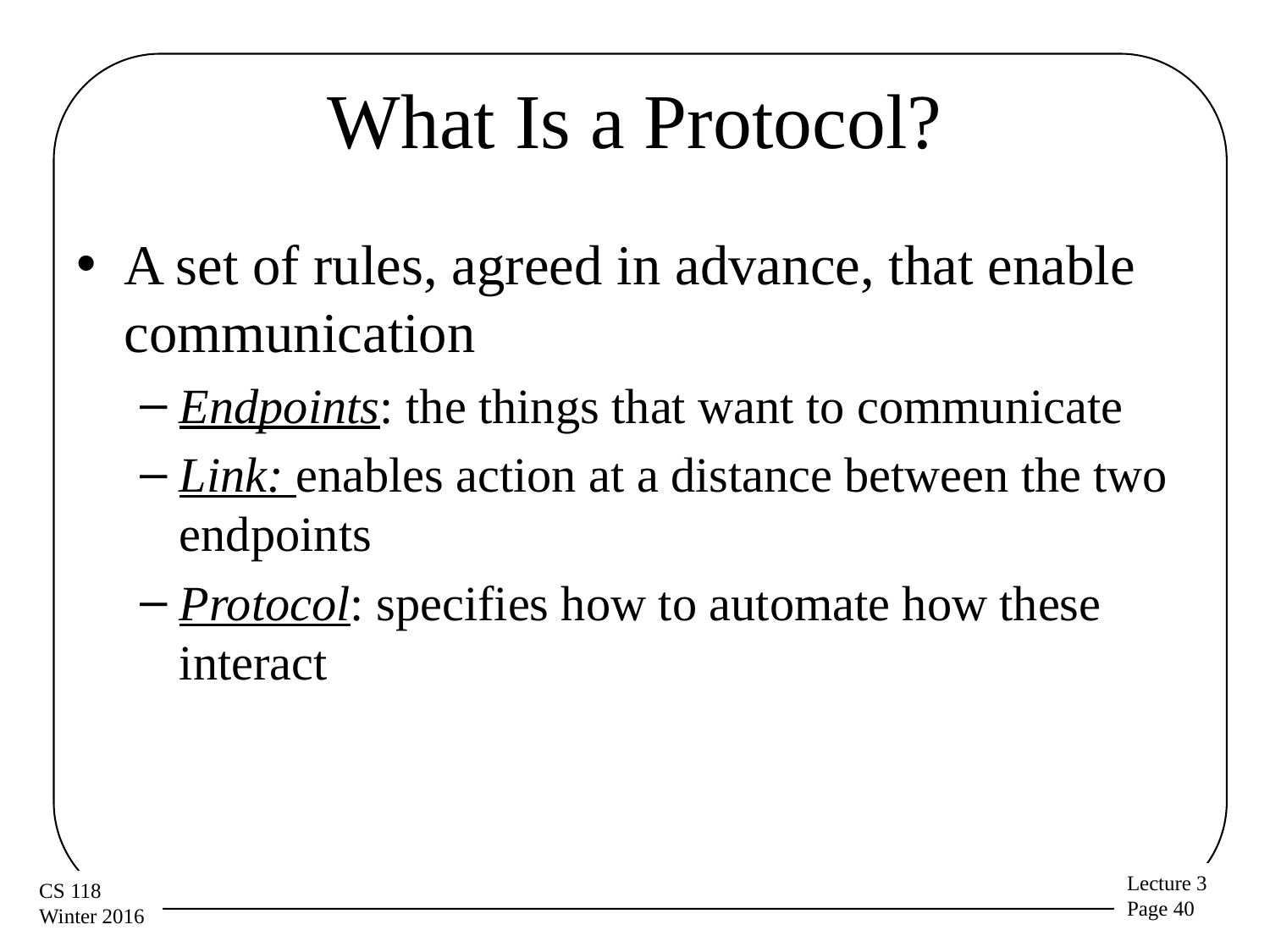

# What Is a Protocol?
A set of rules, agreed in advance, that enable communication
Endpoints: the things that want to communicate
Link: enables action at a distance between the two endpoints
Protocol: specifies how to automate how these interact